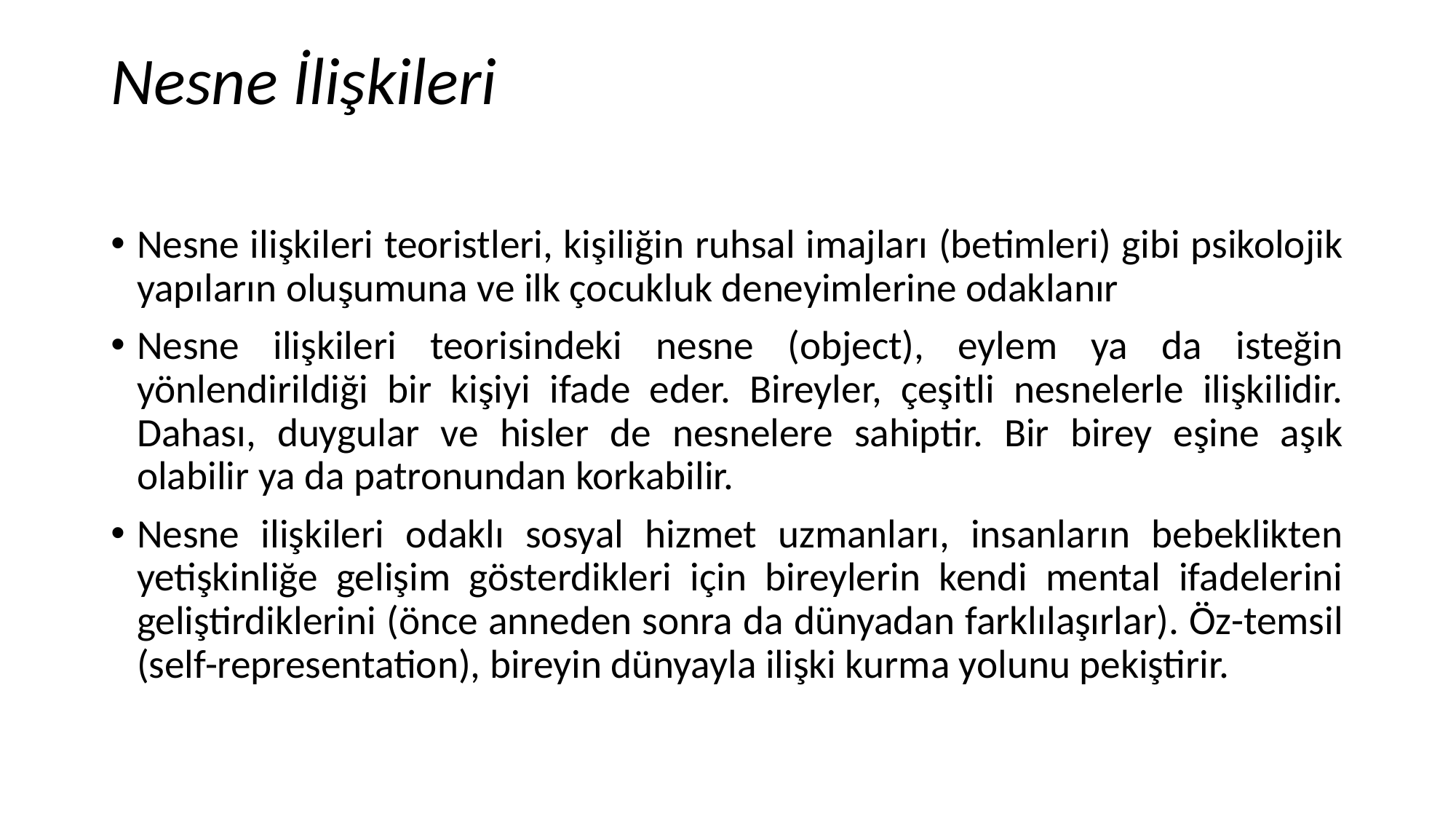

# Nesne İlişkileri
Nesne ilişkileri teoristleri, kişiliğin ruhsal imajları (betimleri) gibi psikolojik yapıların oluşumuna ve ilk çocukluk deneyimlerine odaklanır
Nesne ilişkileri teorisindeki nesne (object), eylem ya da isteğin yönlendirildiği bir kişiyi ifade eder. Bireyler, çeşitli nesnelerle ilişkilidir. Dahası, duygular ve hisler de nesnelere sahiptir. Bir birey eşine aşık olabilir ya da patronundan korkabilir.
Nesne ilişkileri odaklı sosyal hizmet uzmanları, insanların bebeklikten yetişkinliğe gelişim gösterdikleri için bireylerin kendi mental ifadelerini geliştirdiklerini (önce anneden sonra da dünyadan farklılaşırlar). Öz-temsil (self-representation), bireyin dünyayla ilişki kurma yolunu pekiştirir.